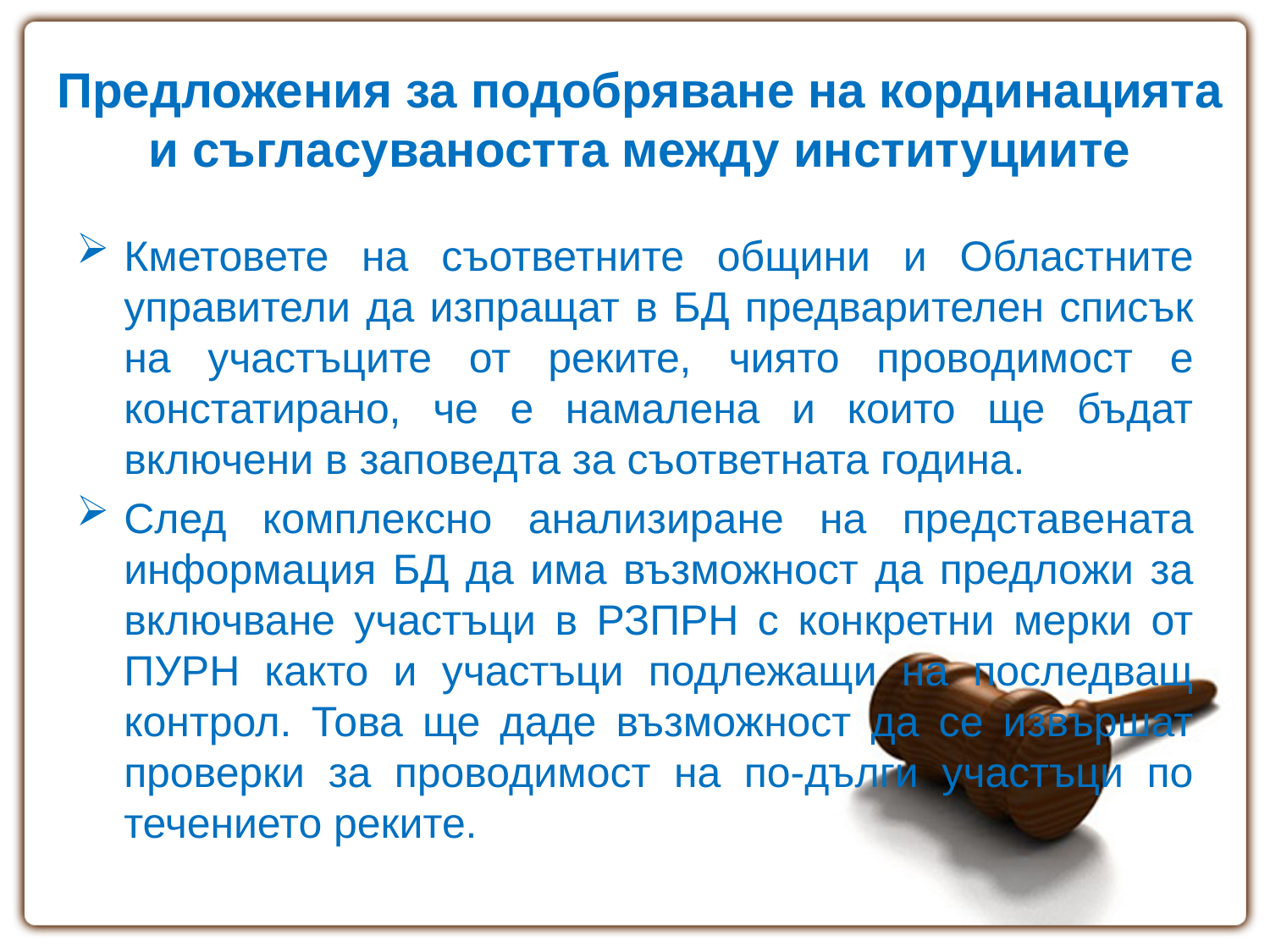

# Предложения за подобряване на кординацията и съгласуваността между институциите
Кметовете на съответните общини и Областните управители да изпращат в БД предварителен списък на участъците от реките, чиято проводимост е констатирано, че е намалена и които ще бъдат включени в заповедта за съответната година.
След комплексно анализиране на представената информация БД да има възможност да предложи за включване участъци в РЗПРН с конкретни мерки от ПУРН както и участъци подлежащи на последващ контрол. Това ще даде възможност да се извършат проверки за проводимост на по-дълги участъци по течението реките.